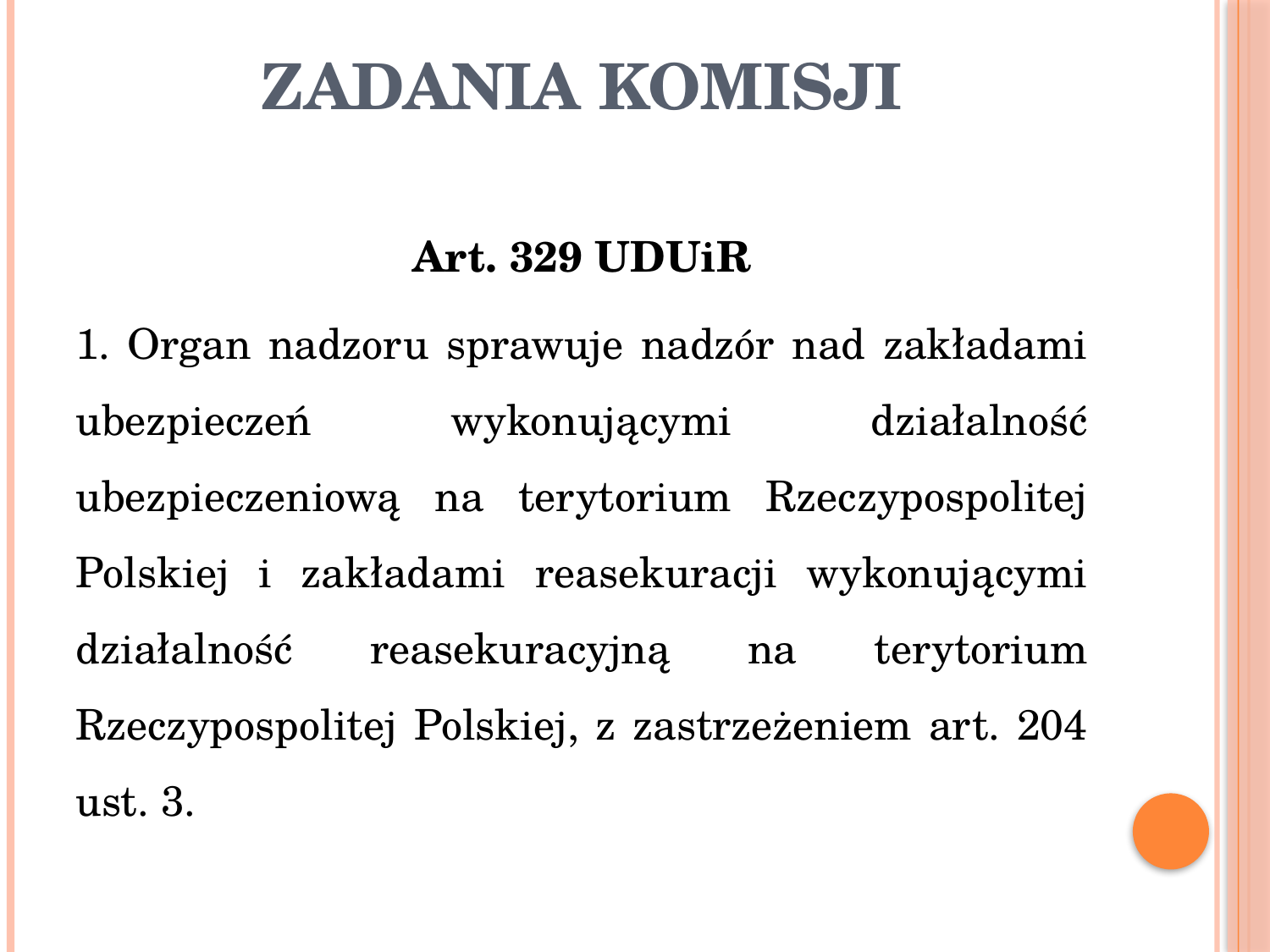

# Zadania Komisji
Art. 329 UDUiR
1. Organ nadzoru sprawuje nadzór nad zakładami ubezpieczeń wykonującymi działalność ubezpieczeniową na terytorium Rzeczypospolitej Polskiej i zakładami reasekuracji wykonującymi działalność reasekuracyjną na terytorium Rzeczypospolitej Polskiej, z zastrzeżeniem art. 204 ust. 3.